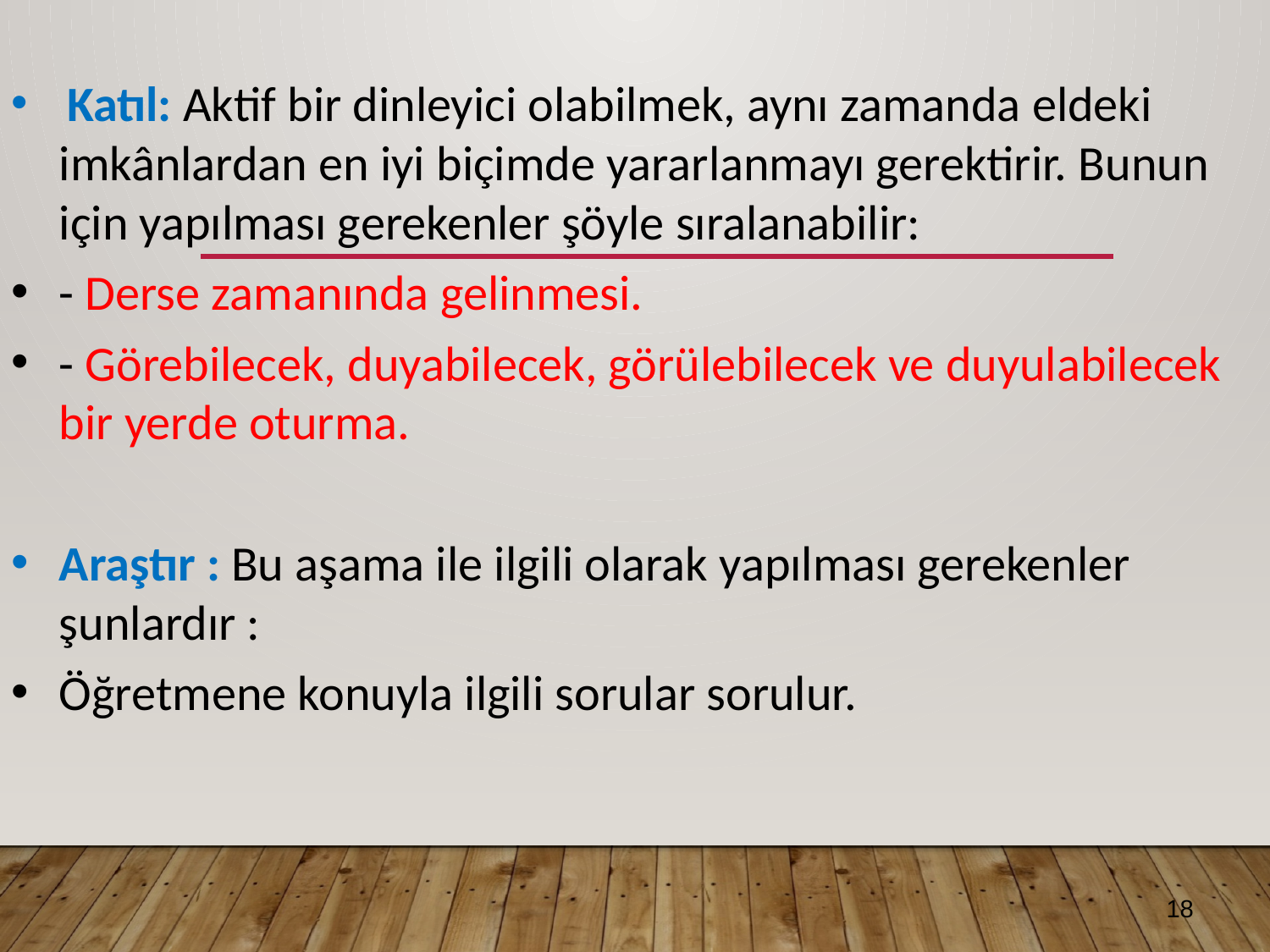

Katıl: Aktif bir dinleyici olabilmek, aynı zamanda eldeki imkânlardan en iyi biçimde yararlanmayı gerektirir. Bunun için yapılması gerekenler şöyle sıralanabilir:
- Derse zamanında gelinmesi.
- Görebilecek, duyabilecek, görülebilecek ve duyulabilecek bir yerde oturma.

Araştır : Bu aşama ile ilgili olarak yapılması gerekenler şunlardır :
Öğretmene konuyla ilgili sorular sorulur.

18